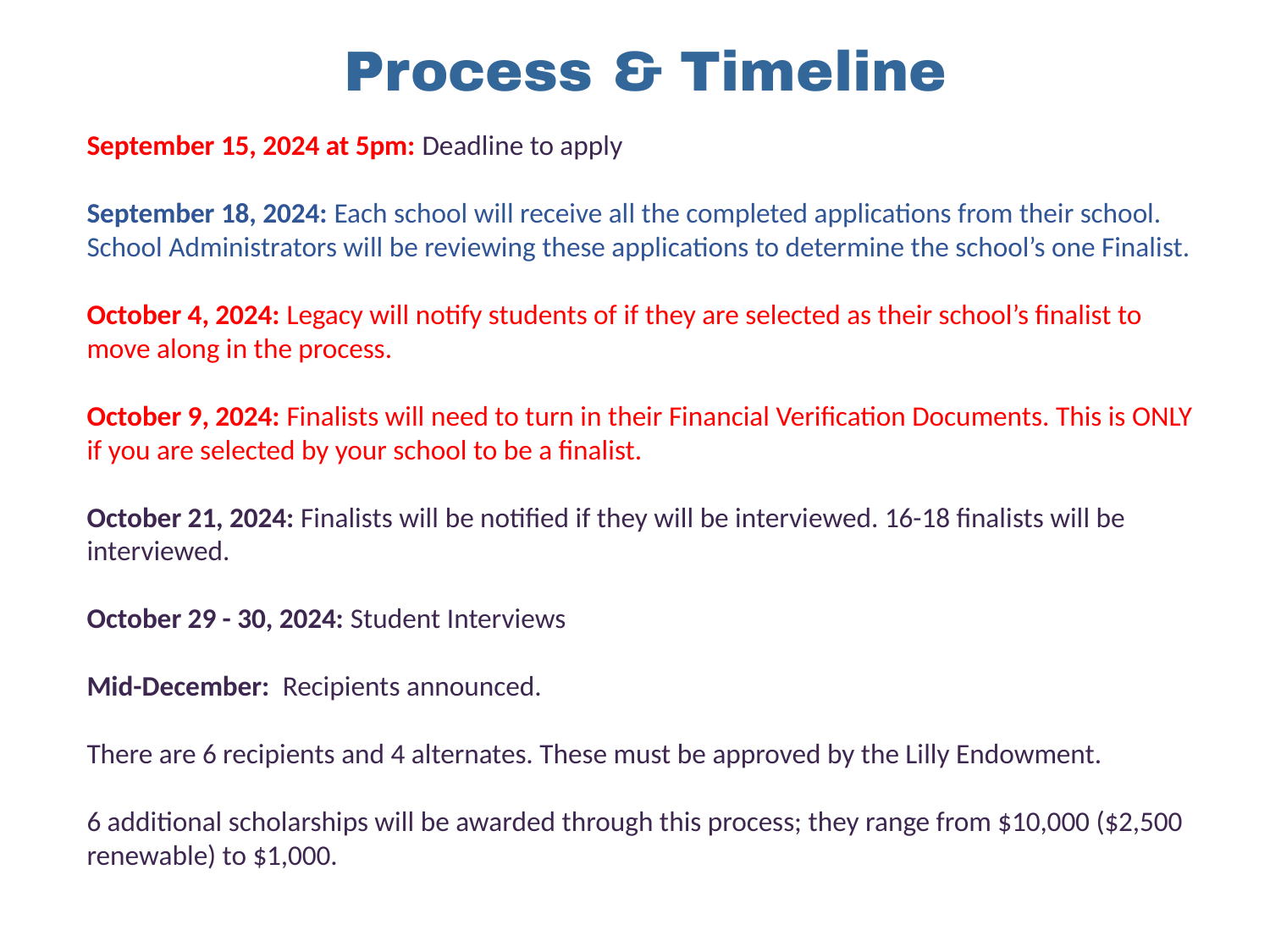

Process & Timeline

September 15, 2024 at 5pm: Deadline to apply

September 18, 2024: Each school will receive all the completed applications from their school. School Administrators will be reviewing these applications to determine the school’s one Finalist.

October 4, 2024: Legacy will notify students of if they are selected as their school’s finalist to move along in the process.

October 9, 2024: Finalists will need to turn in their Financial Verification Documents. This is ONLY if you are selected by your school to be a finalist.

October 21, 2024: Finalists will be notified if they will be interviewed. 16-18 finalists will be interviewed.

October 29 - 30, 2024: Student Interviews

Mid-December:  Recipients announced.

There are 6 recipients and 4 alternates. These must be approved by the Lilly Endowment.

6 additional scholarships will be awarded through this process; they range from $10,000 ($2,500 renewable) to $1,000.